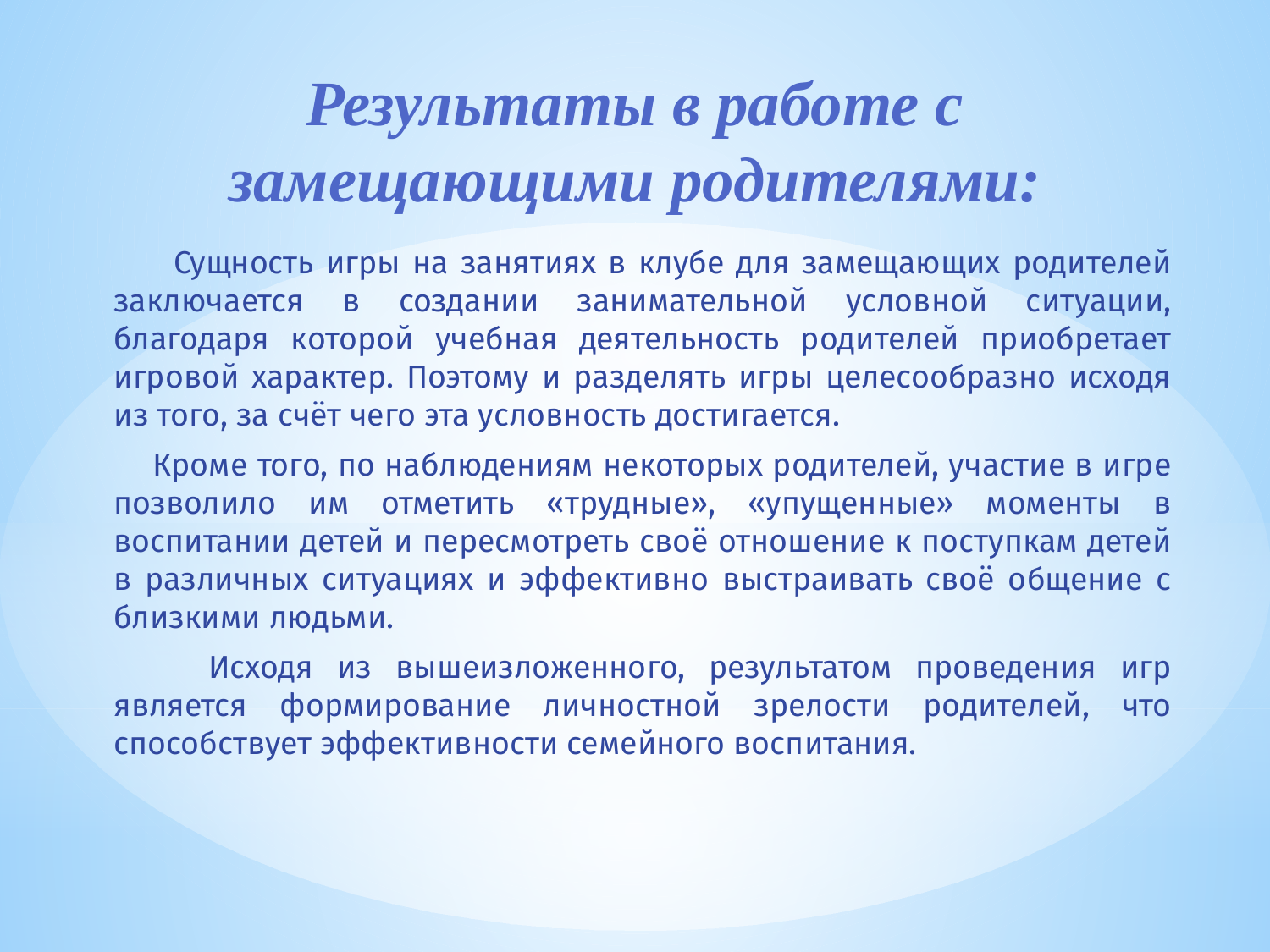

# Результаты в работе с замещающими родителями:
     Сущность игры на занятиях в клубе для замещающих родителей заключается в создании занимательной условной ситуации, благодаря которой учебная деятельность родителей приобретает игровой характер. Поэтому и разделять игры целесообразно исходя из того, за счёт чего эта условность достигается.
    Кроме того, по наблюдениям некоторых родителей, участие в игре позволило им отметить «трудные», «упущенные» моменты в воспитании детей и пересмотреть своё отношение к поступкам детей в различных ситуациях и эффективно выстраивать своё общение с близкими людьми.
    Исходя из вышеизложенного, результатом проведения игр является формирование личностной зрелости родителей, что способствует эффективности семейного воспитания.